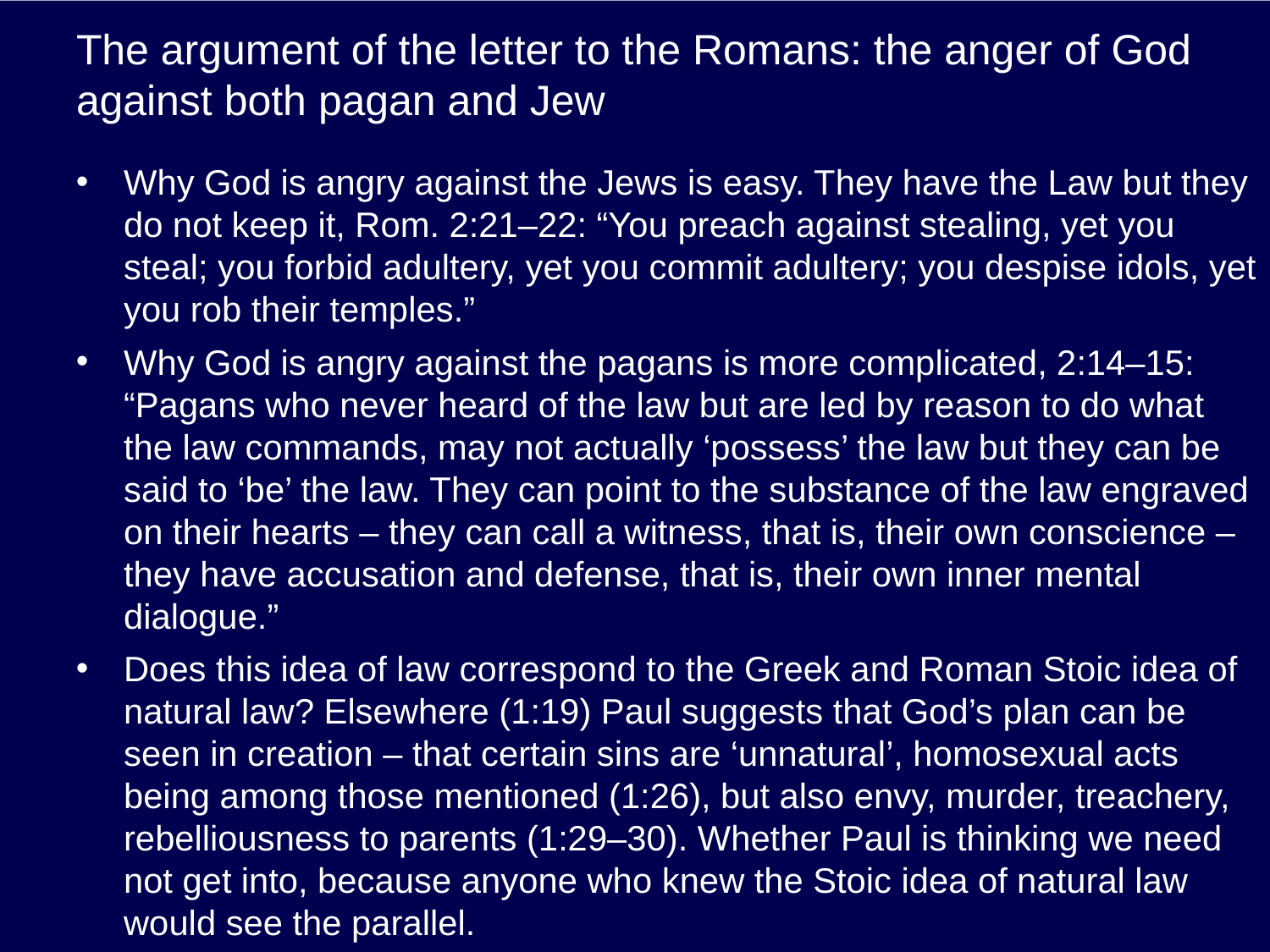

# The argument of the letter to the Romans: the anger of God against both pagan and Jew
Why God is angry against the Jews is easy. They have the Law but they do not keep it, Rom. 2:21–22: “You preach against stealing, yet you steal; you forbid adultery, yet you commit adultery; you despise idols, yet you rob their temples.”

Why God is angry against the pagans is more complicated, 2:14–15: “Pagans who never heard of the law but are led by reason to do what the law commands, may not actually ‘possess’ the law but they can be said to ‘be’ the law. They can point to the substance of the law engraved on their hearts – they can call a witness, that is, their own conscience –they have accusation and defense, that is, their own inner mental dialogue.”

Does this idea of law correspond to the Greek and Roman Stoic idea of natural law? Elsewhere (1:19) Paul suggests that God’s plan can be seen in creation – that certain sins are ‘unnatural’, homosexual acts being among those mentioned (1:26), but also envy, murder, treachery, rebelliousness to parents (1:29–30). Whether Paul is thinking we need not get into, because anyone who knew the Stoic idea of natural law would see the parallel.